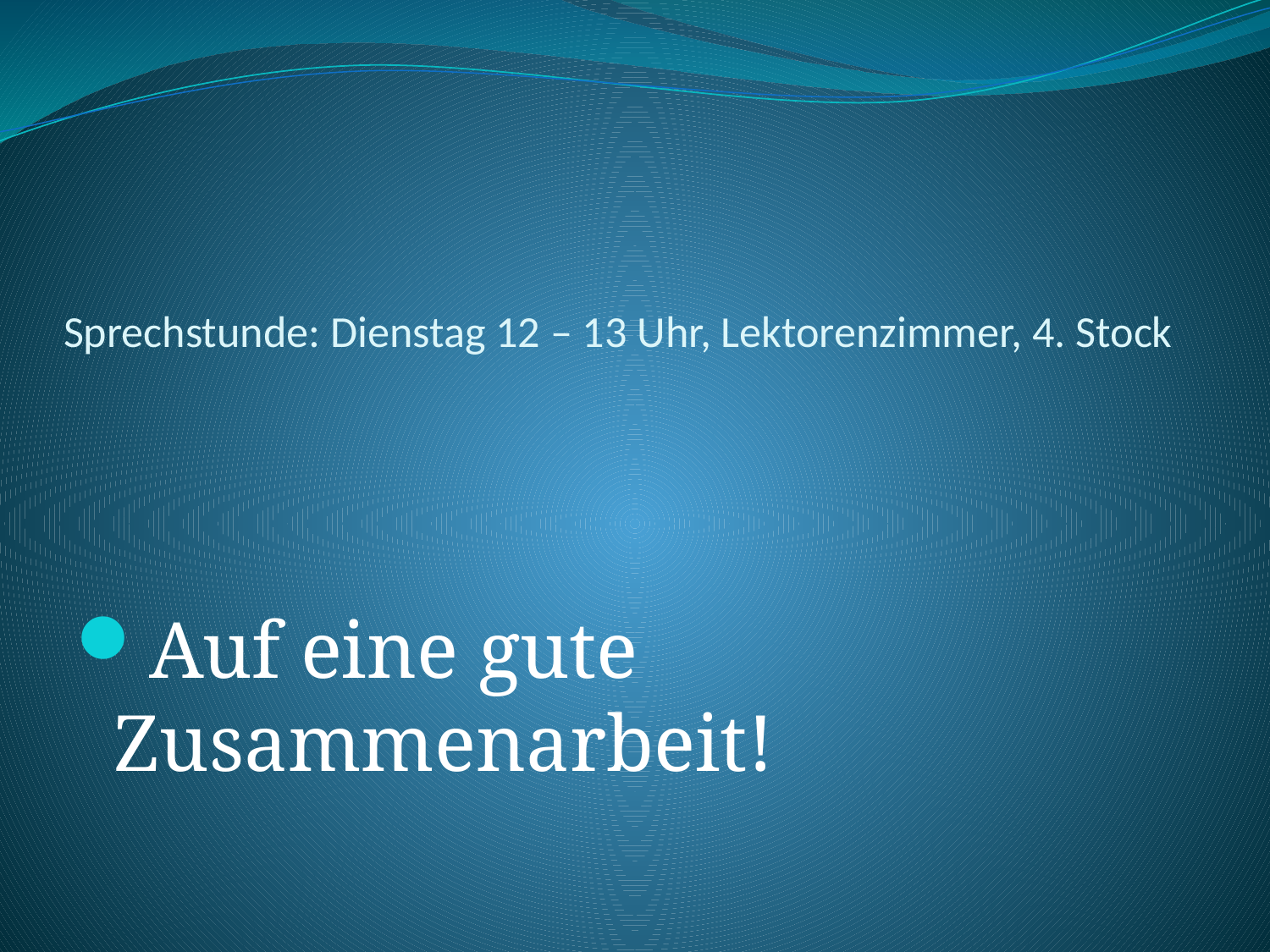

# Sprechstunde: Dienstag 12 – 13 Uhr, Lektorenzimmer, 4. Stock

Auf eine gute Zusammenarbeit!